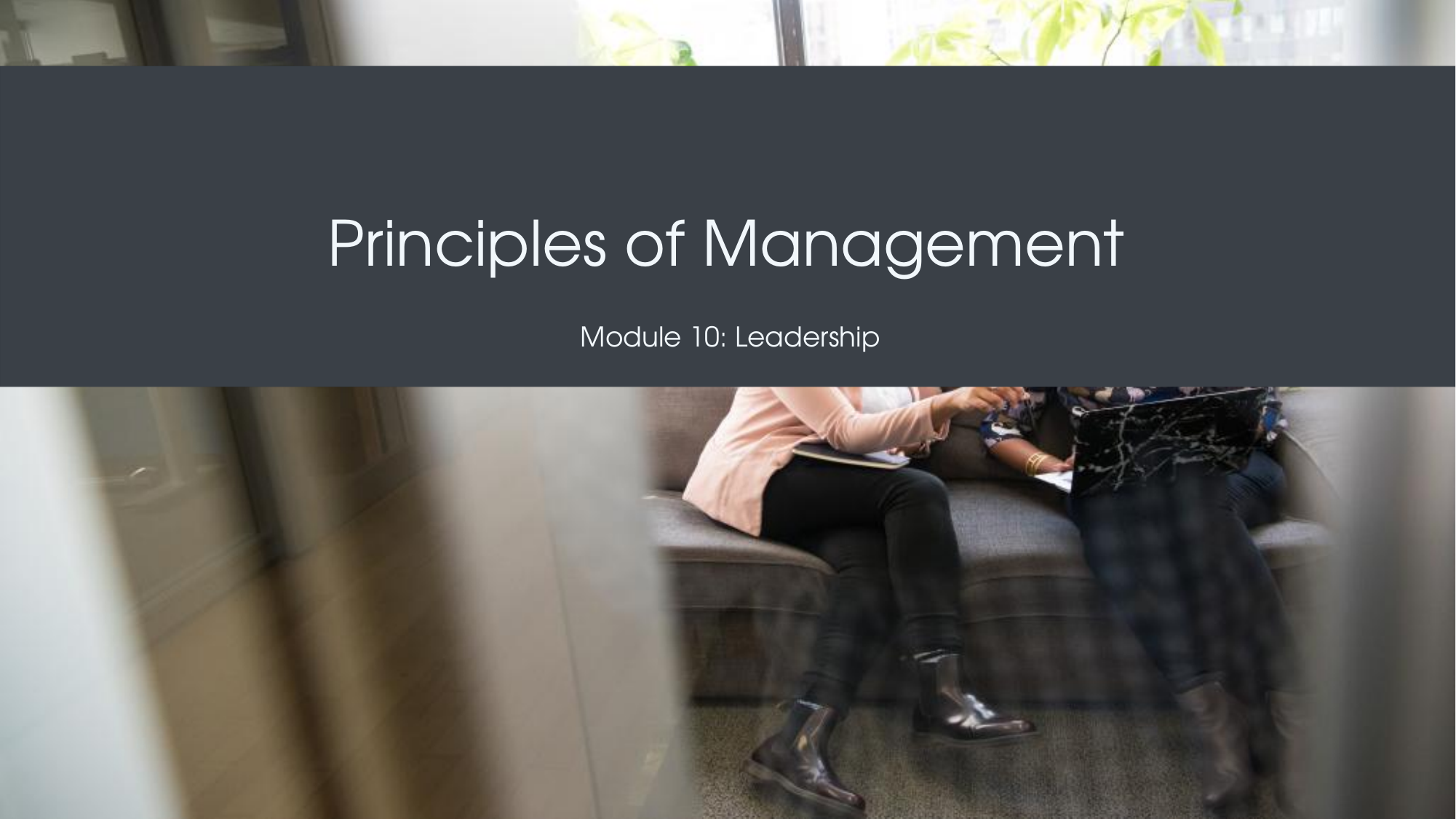

# Principles of Management
Module 10: Leadership